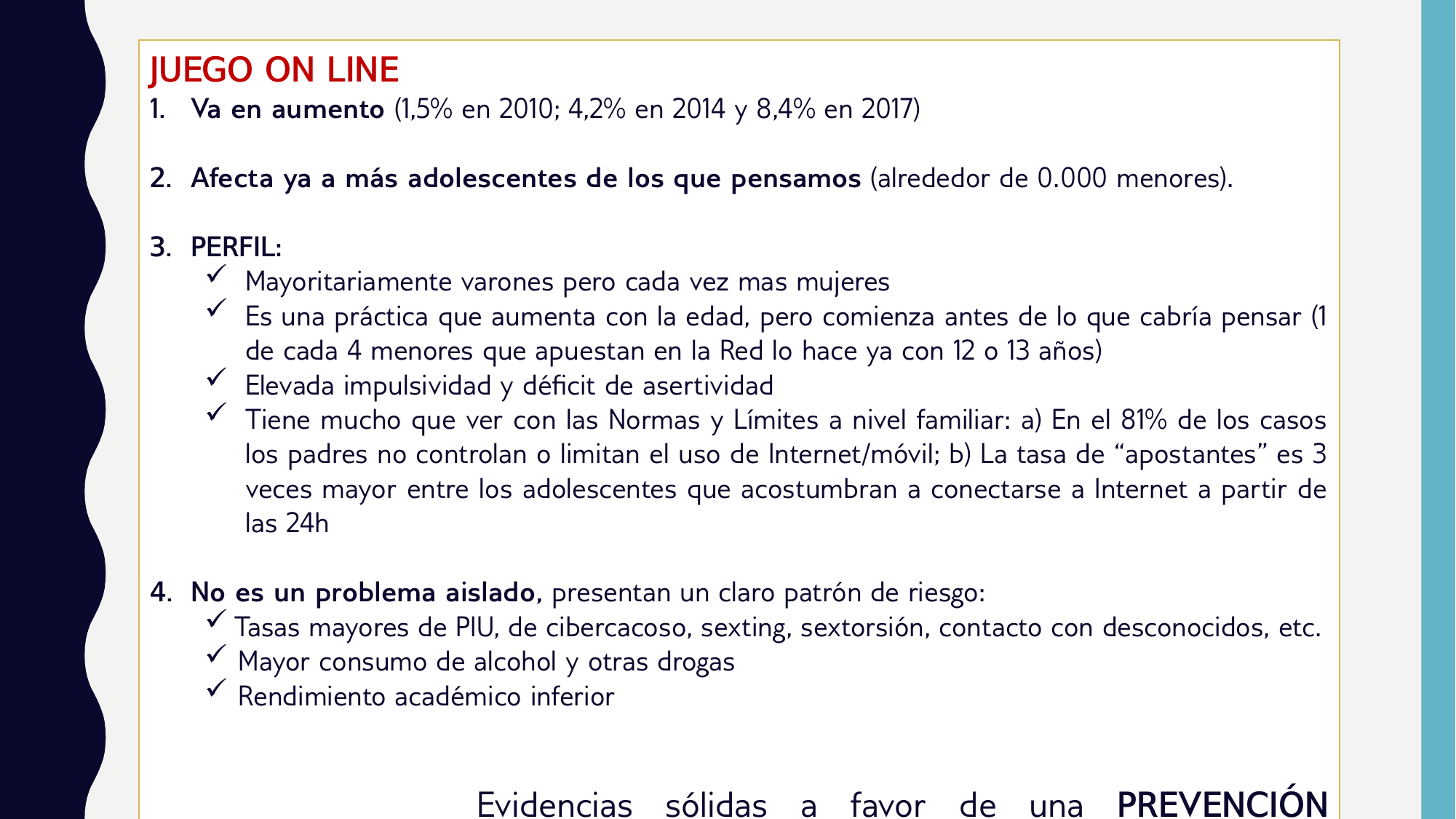

JUEGO ON LINE
Va en aumento (1,5% en 2010; 4,2% en 2014 y 8,4% en 2017)

Afecta ya a más adolescentes de los que pensamos (alrededor de 0.000 menores).

PERFIL:
Mayoritariamente varones pero cada vez mas mujeres
Es una práctica que aumenta con la edad, pero comienza antes de lo que cabría pensar (1 de cada 4 menores que apuestan en la Red lo hace ya con 12 o 13 años)
Elevada impulsividad y déficit de asertividad
Tiene mucho que ver con las Normas y Límites a nivel familiar: a) En el 81% de los casos los padres no controlan o limitan el uso de Internet/móvil; b) La tasa de “apostantes” es 3 veces mayor entre los adolescentes que acostumbran a conectarse a Internet a partir de las 24h

No es un problema aislado, presentan un claro patrón de riesgo:
Tasas mayores de PIU, de cibercacoso, sexting, sextorsión, contacto con desconocidos, etc.
Mayor consumo de alcohol y otras drogas
Rendimiento académico inferior

 		 Evidencias sólidas a favor de una PREVENCIÓN INTEGRAL